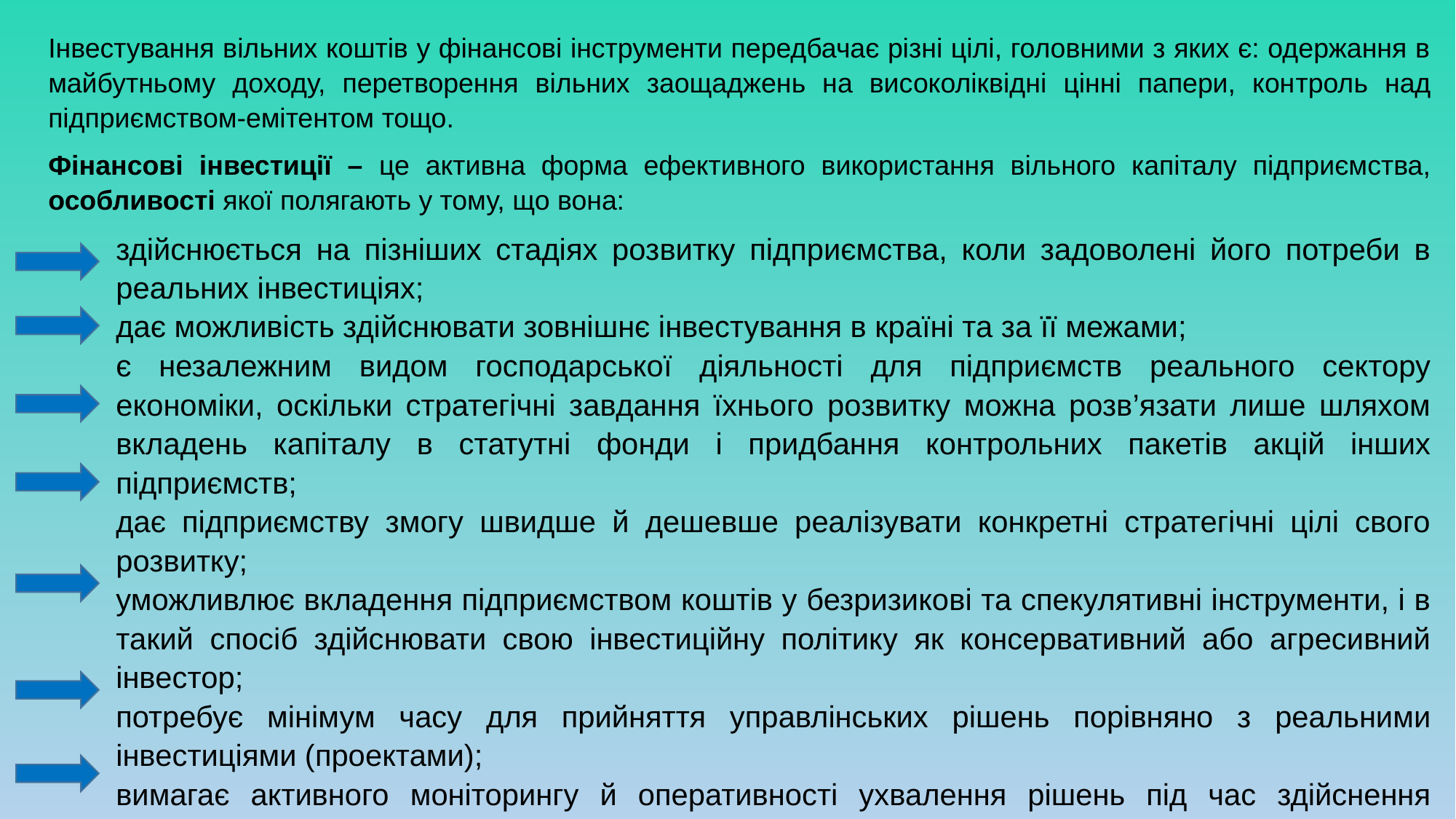

Інвестування вільних коштів у фінансові інструменти передбачає різні цілі, головними з яких є: одержання в майбутньому доходу, перетворення вільних заощаджень на високоліквідні цінні папери, кон­троль над підприємством-емітентом тощо.
Фінансові інвестиції – це активна форма ефективного використання вільного капіталу підприємства, особливості якої полягають у тому, що вона:
здійснюється на пізніших стадіях розвитку підприємства, коли задоволені його потреби в реальних інвестиціях;
дає можливість здійснювати зовнішнє інвестування в країні та за її межами;
є незалежним видом господарської діяльності для підприємств реального сектору економіки, оскільки стратегічні завдання їхнього розвитку можна розв’язати лише шляхом вкладень капіталу в статутні фонди і придбання контрольних пакетів акцій інших підприємств;
дає підприємству змогу швидше й дешевше реалізувати конкретні стратегічні цілі свого розвитку;
уможливлює вкладення підприємством коштів у безризикові та спекулятивні інструменти, і в такий спосіб здійснювати свою інвестиційну політику як консервативний або агресивний інвестор;
потребує мінімум часу для прийняття управлінських рішень порівняно з реальними інвестиціями (проектами);
вимагає активного моніторингу й оперативності ухвалення рішень під час здійснення фінансових інвестицій, оскільки фінансовий ринок має високі коливання кон’юнктури.